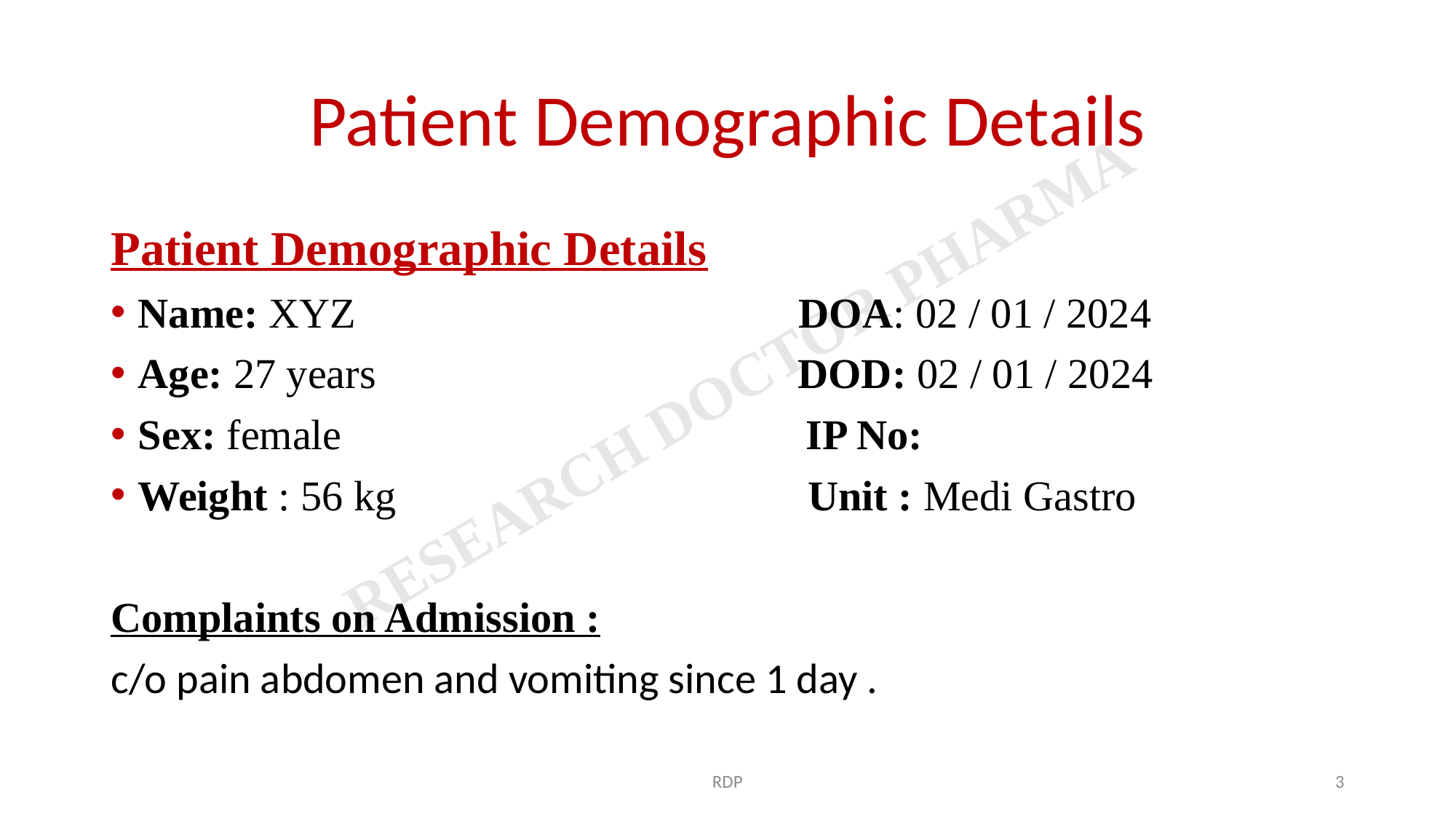

# Patient Demographic Details
Patient Demographic Details
Name: XYZ                                          DOA: 02 / 01 / 2024
Age: 27 years                                        DOD: 02 / 01 / 2024
Sex: female                                            IP No:
Weight : 56 kg                                       Unit : Medi Gastro

Complaints on Admission :
c/o pain abdomen and vomiting since 1 day .
RDP
3